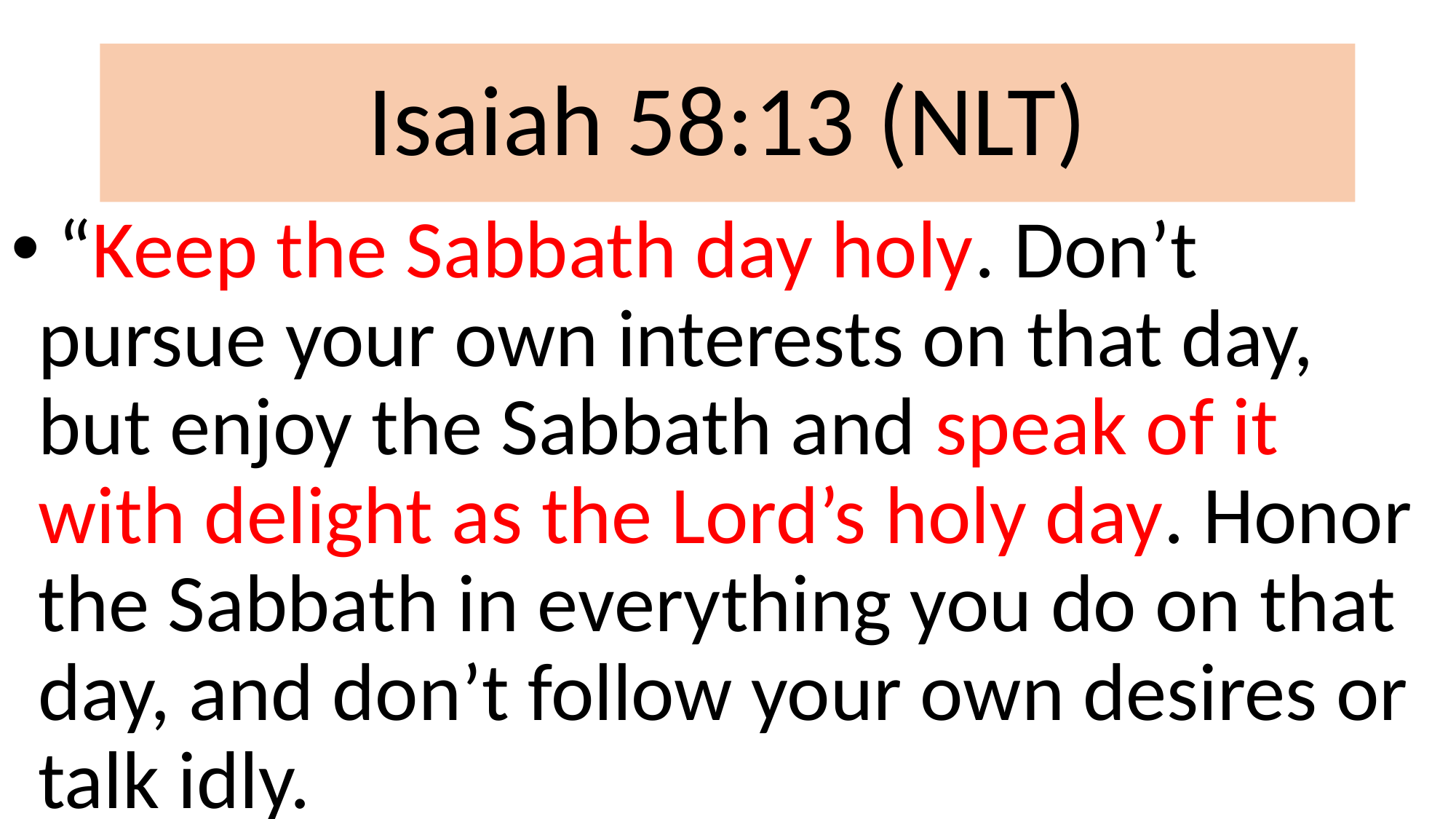

# Isaiah 58:13 (NLT)
 “Keep the Sabbath day holy. Don’t pursue your own interests on that day, but enjoy the Sabbath and speak of it with delight as the Lord’s holy day. Honor the Sabbath in everything you do on that day, and don’t follow your own desires or talk idly.